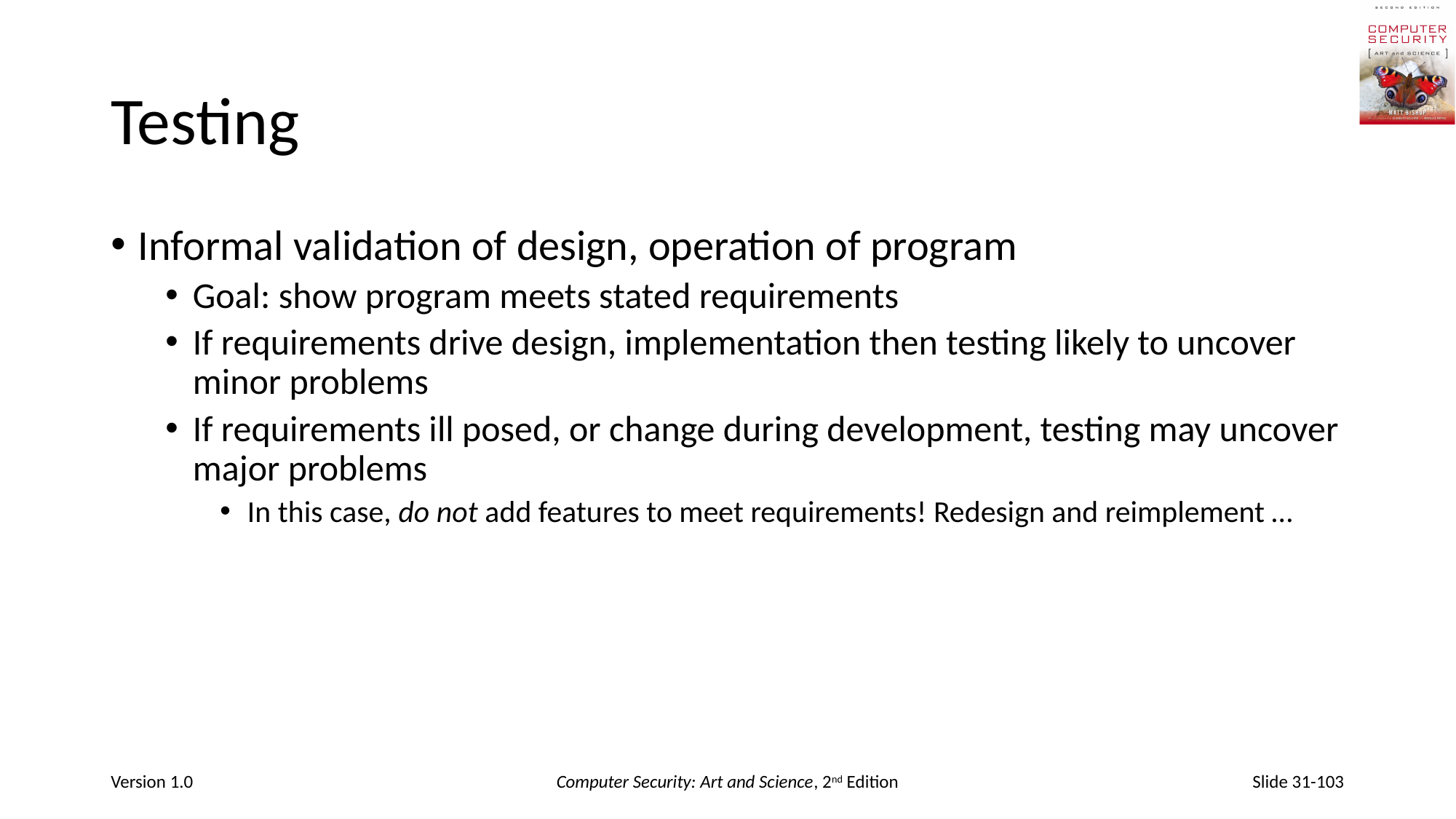

# Testing
Informal validation of design, operation of program
Goal: show program meets stated requirements
If requirements drive design, implementation then testing likely to uncover minor problems
If requirements ill posed, or change during development, testing may uncover major problems
In this case, do not add features to meet requirements! Redesign and reimplement …
Version 1.0
Computer Security: Art and Science, 2nd Edition
Slide 31-103